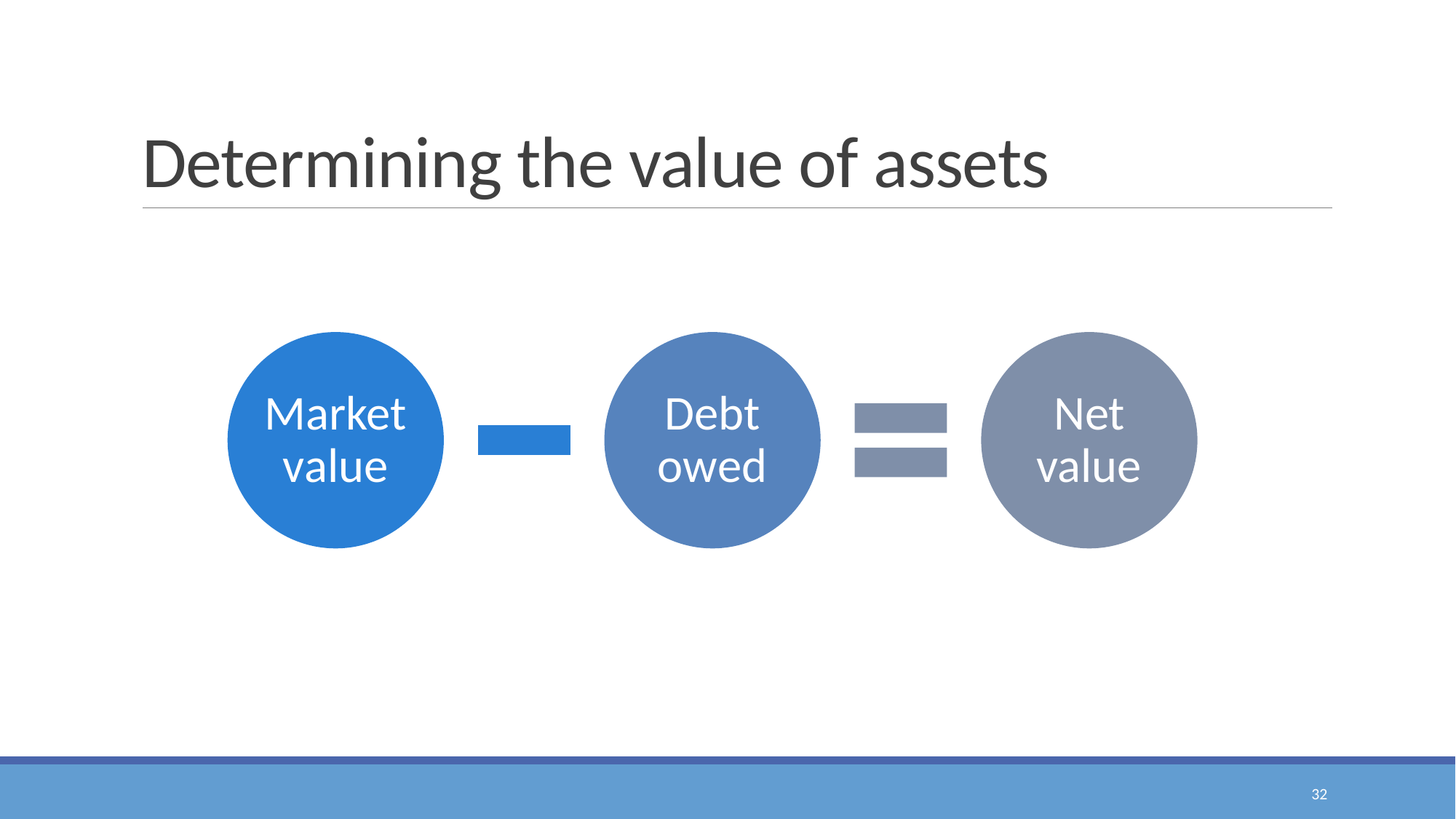

# Determining the value of assets
Market value

Debt owed

Net value

32